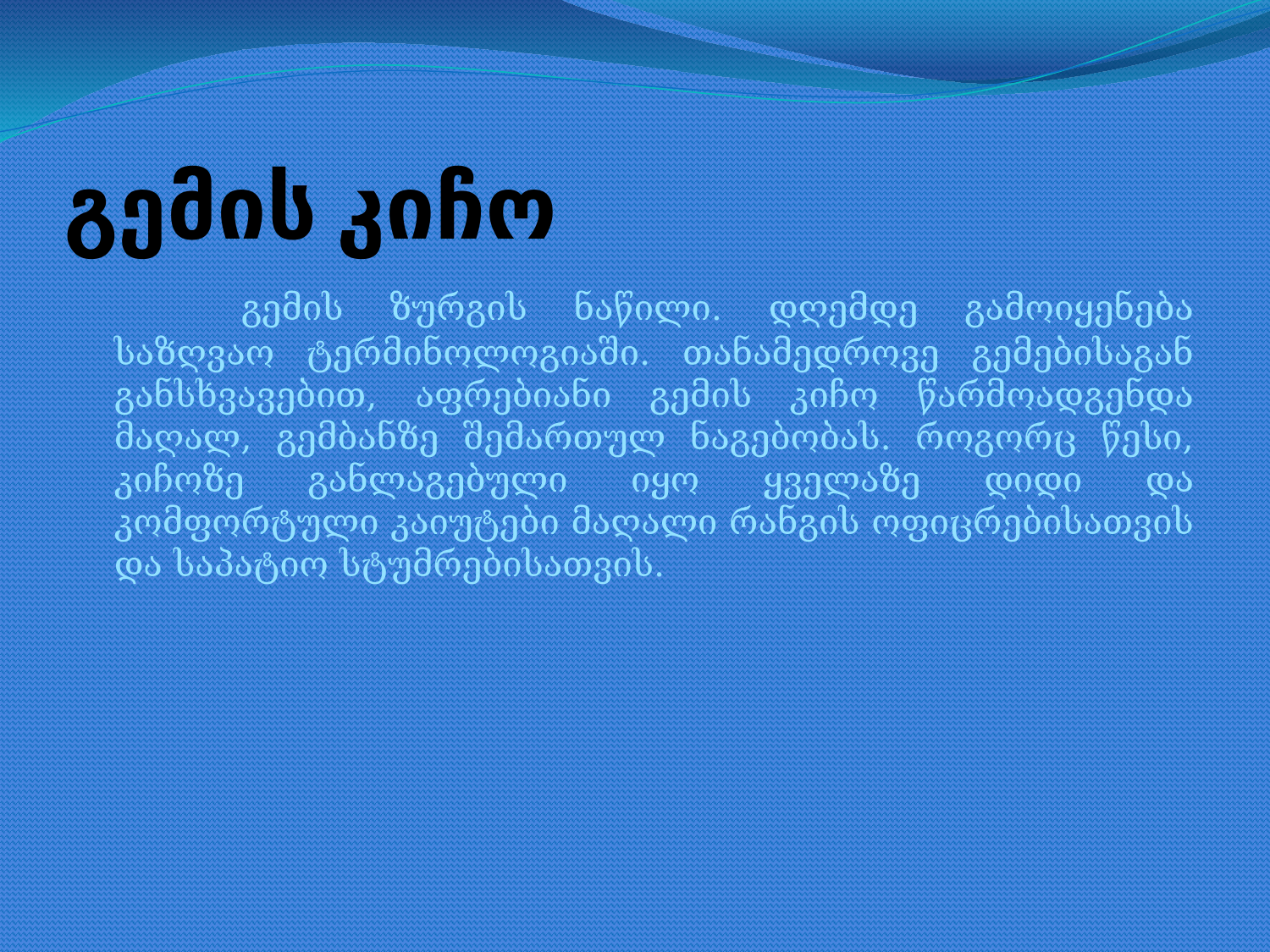

# გემის კიჩო
		გემის ზურგის ნაწილი. დღემდე გამოიყენება საზღვაო ტერმინოლოგიაში. თანამედროვე გემებისაგან განსხვავებით, აფრებიანი გემის კიჩო წარმოადგენდა მაღალ, გემბანზე შემართულ ნაგებობას. როგორც წესი, კიჩოზე განლაგებული იყო ყველაზე დიდი და კომფორტული კაიუტები მაღალი რანგის ოფიცრებისათვის და საპატიო სტუმრებისათვის.